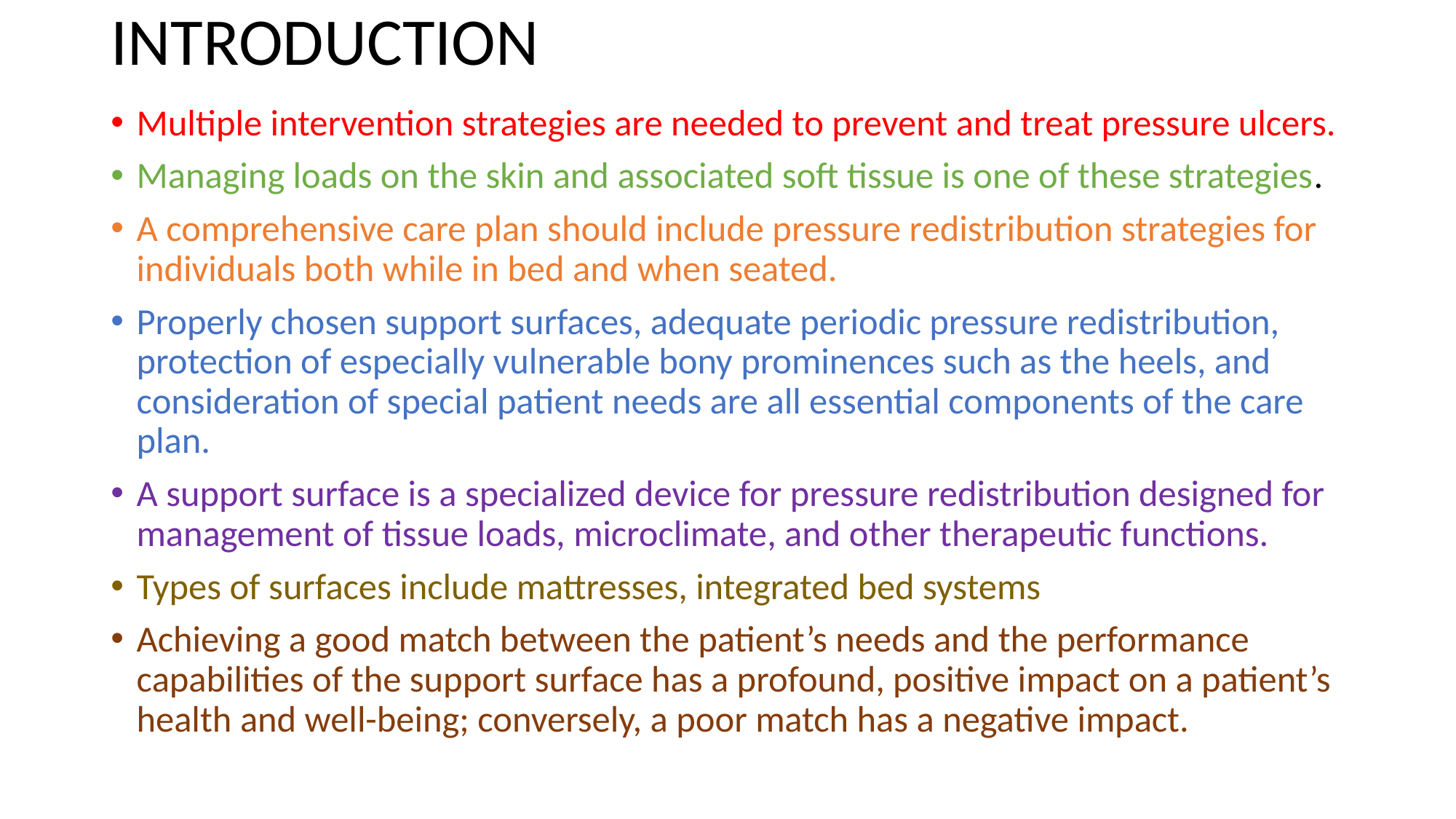

# INTRODUCTION
Multiple intervention strategies are needed to prevent and treat pressure ulcers.
Managing loads on the skin and associated soft tissue is one of these strategies.
A comprehensive care plan should include pressure redistribution strategies for individuals both while in bed and when seated.
Properly chosen support surfaces, adequate periodic pressure redistribution, protection of especially vulnerable bony prominences such as the heels, and consideration of special patient needs are all essential components of the care plan.
A support surface is a specialized device for pressure redistribution designed for management of tissue loads, microclimate, and other therapeutic functions.
Types of surfaces include mattresses, integrated bed systems
Achieving a good match between the patient’s needs and the performance capabilities of the support surface has a profound, positive impact on a patient’s health and well-being; conversely, a poor match has a negative impact.